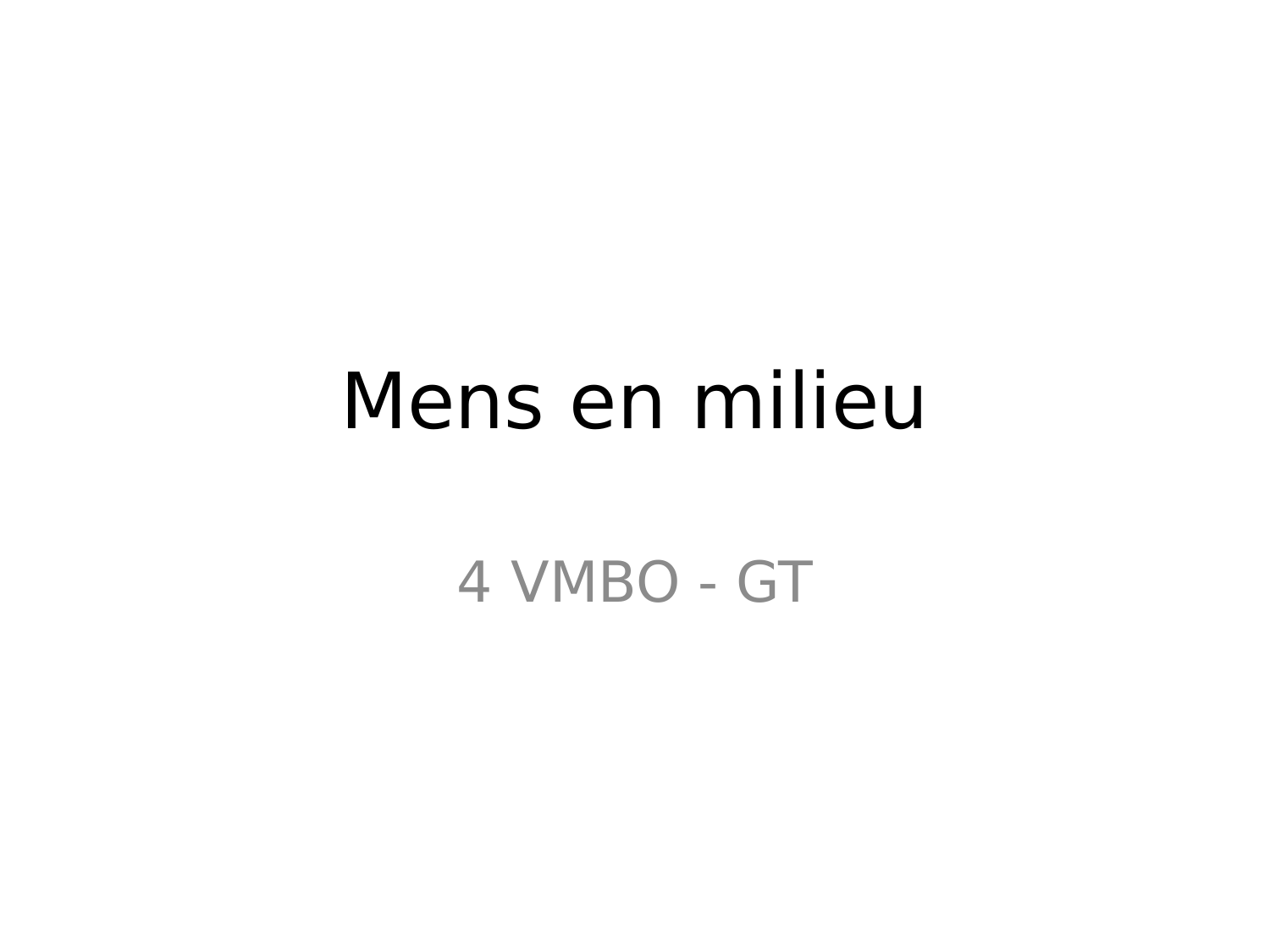

# Mens en milieu
4 VMBO - GT